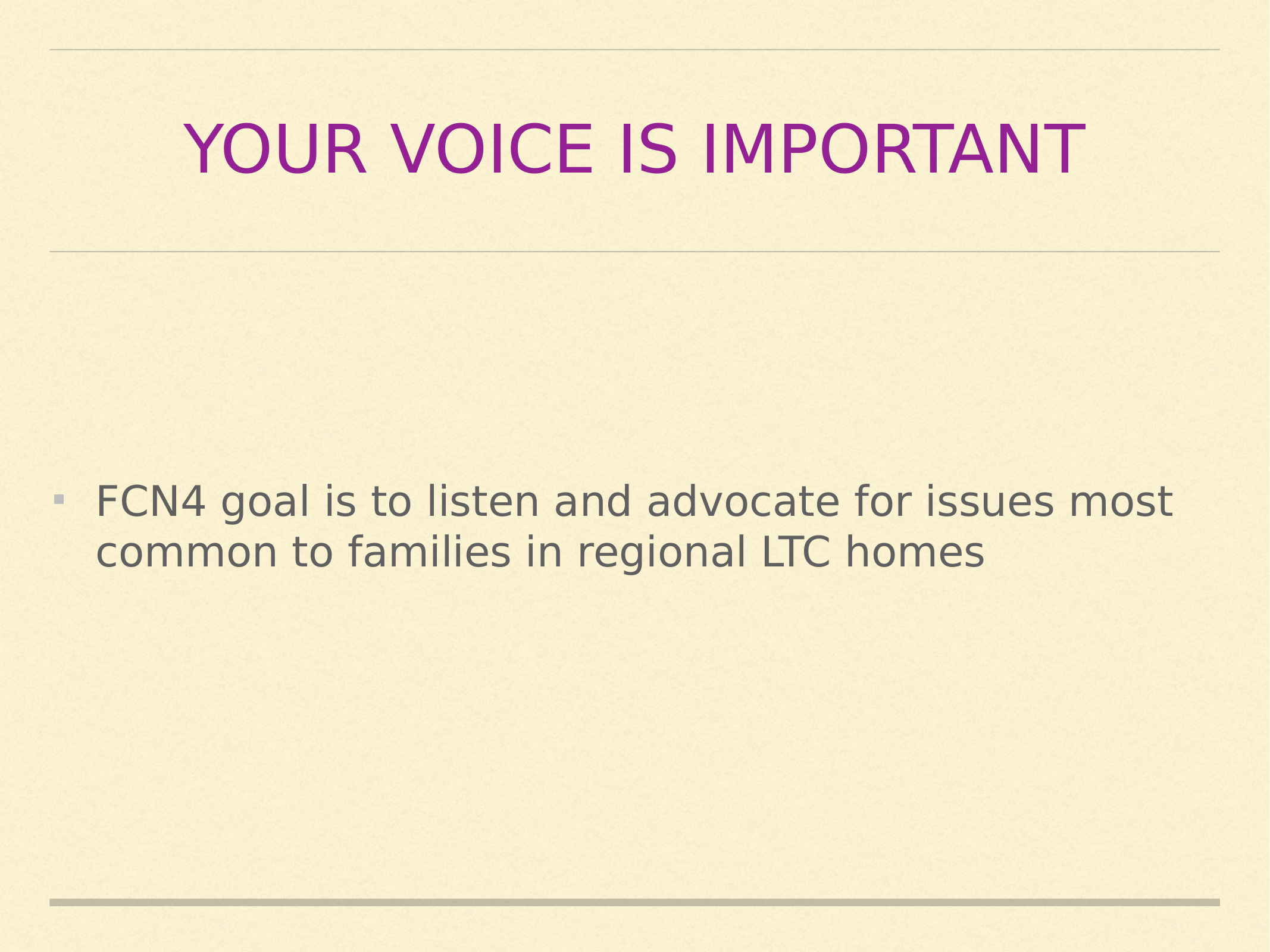

# Your Voice is important
FCN4 goal is to listen and advocate for issues most common to families in regional LTC homes